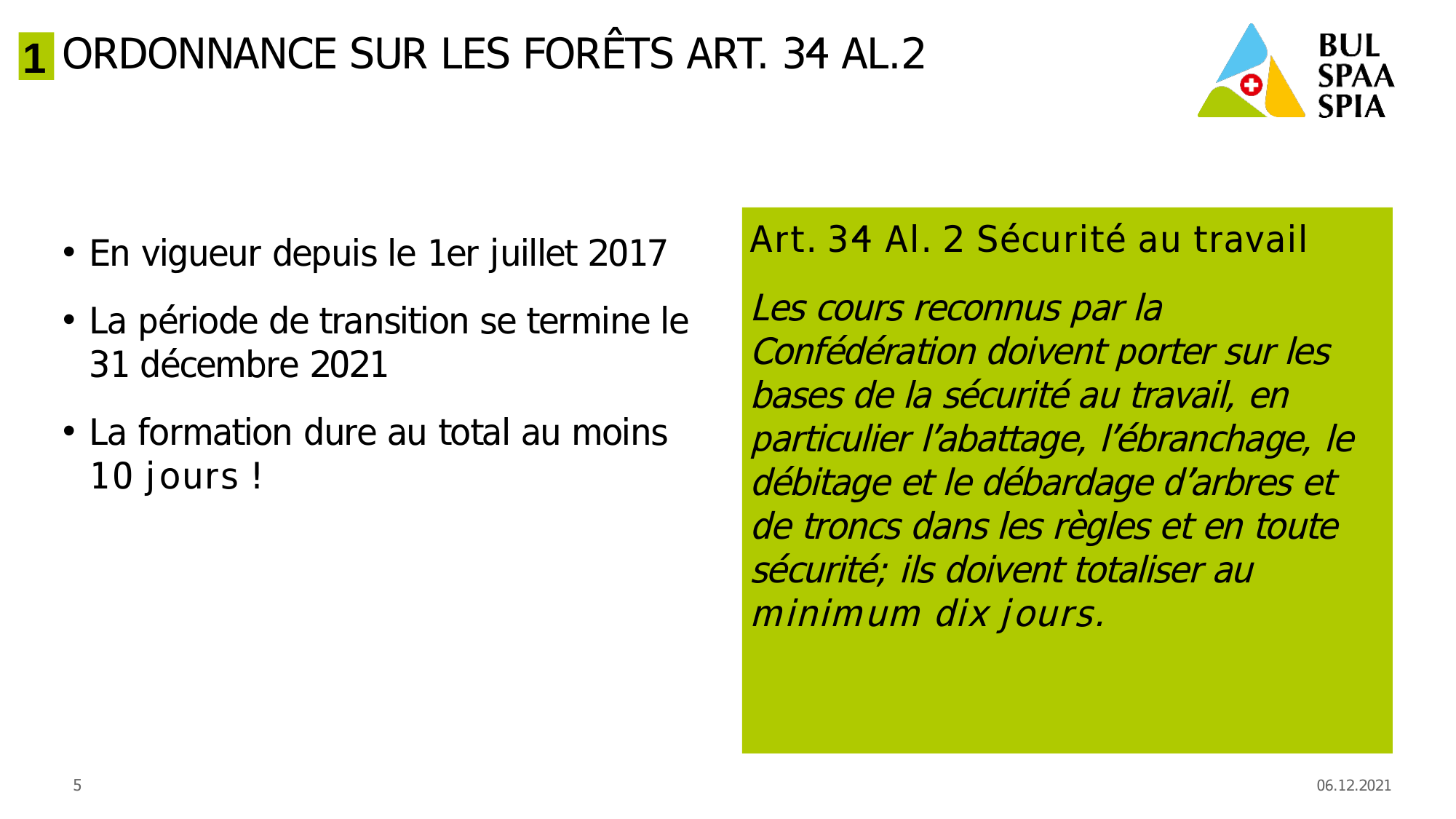

1
# Ordonnance sur les forêts Art. 34 al.2
En vigueur depuis le 1er juillet 2017
La période de transition se termine le 31 décembre 2021
La formation dure au total au moins 10 jours !
Art. 34 Al. 2 Sécurité au travail
Les cours reconnus par la Confédération doivent porter sur les bases de la sécurité au travail, en particulier l’abattage, l’ébranchage, le débitage et le débardage d’arbres et de troncs dans les règles et en toute sécurité; ils doivent totaliser au minimum dix jours.
5
06.12.2021